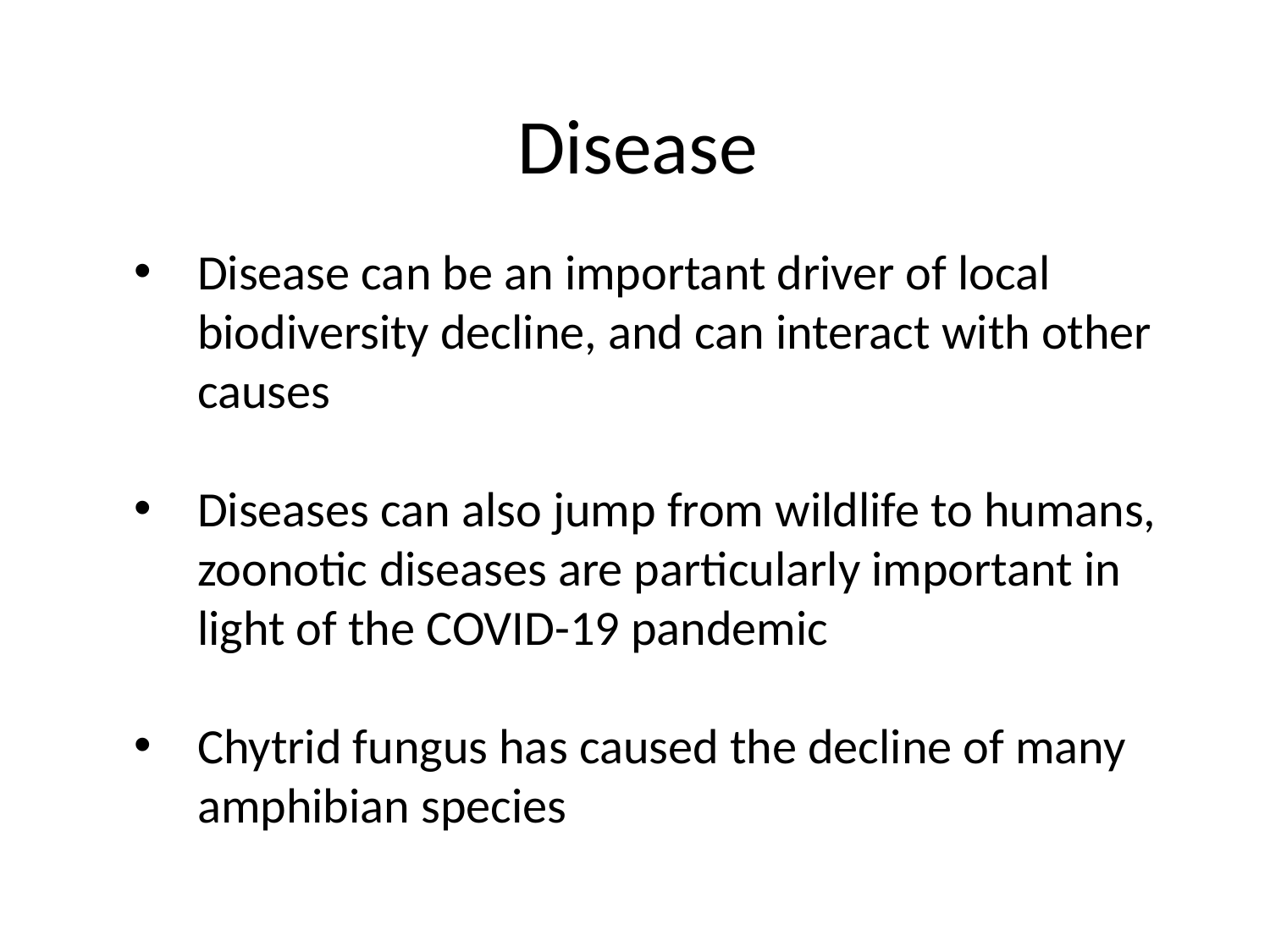

Disease
Disease can be an important driver of local biodiversity decline, and can interact with other causes

Diseases can also jump from wildlife to humans, zoonotic diseases are particularly important in light of the COVID-19 pandemic

Chytrid fungus has caused the decline of many amphibian species